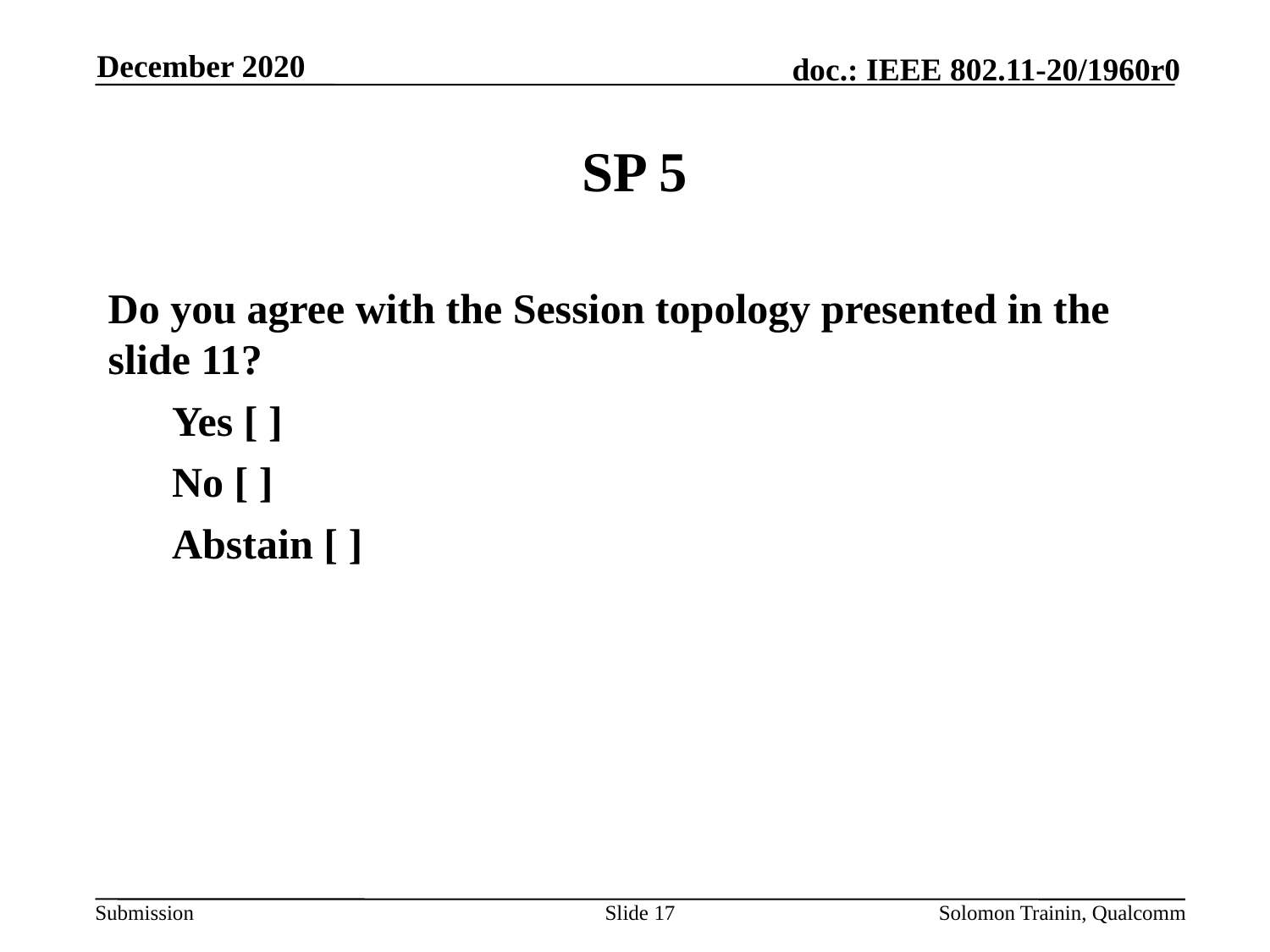

December 2020
# SP 5
Do you agree with the Session topology presented in the slide 11?
Yes [ ]
No [ ]
Abstain [ ]

Slide 17
Solomon Trainin, Qualcomm